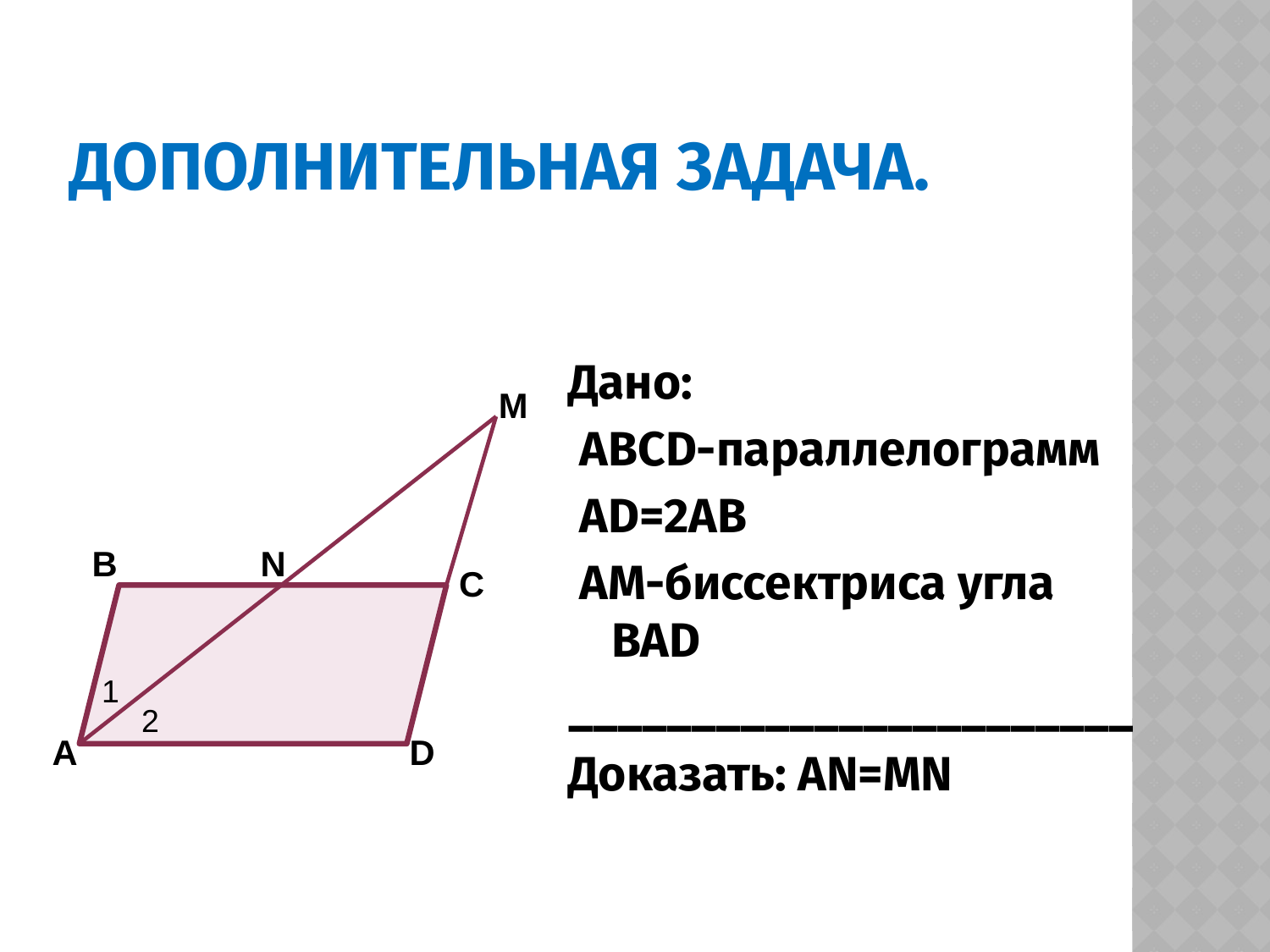

# дополнительная задача.

Дано:
 ABCD-параллелограмм
 AD=2AB
 AM-биссектриса угла BAD
_______________________
Доказать: AN=MN

M
B
N
C

1
2
A
D